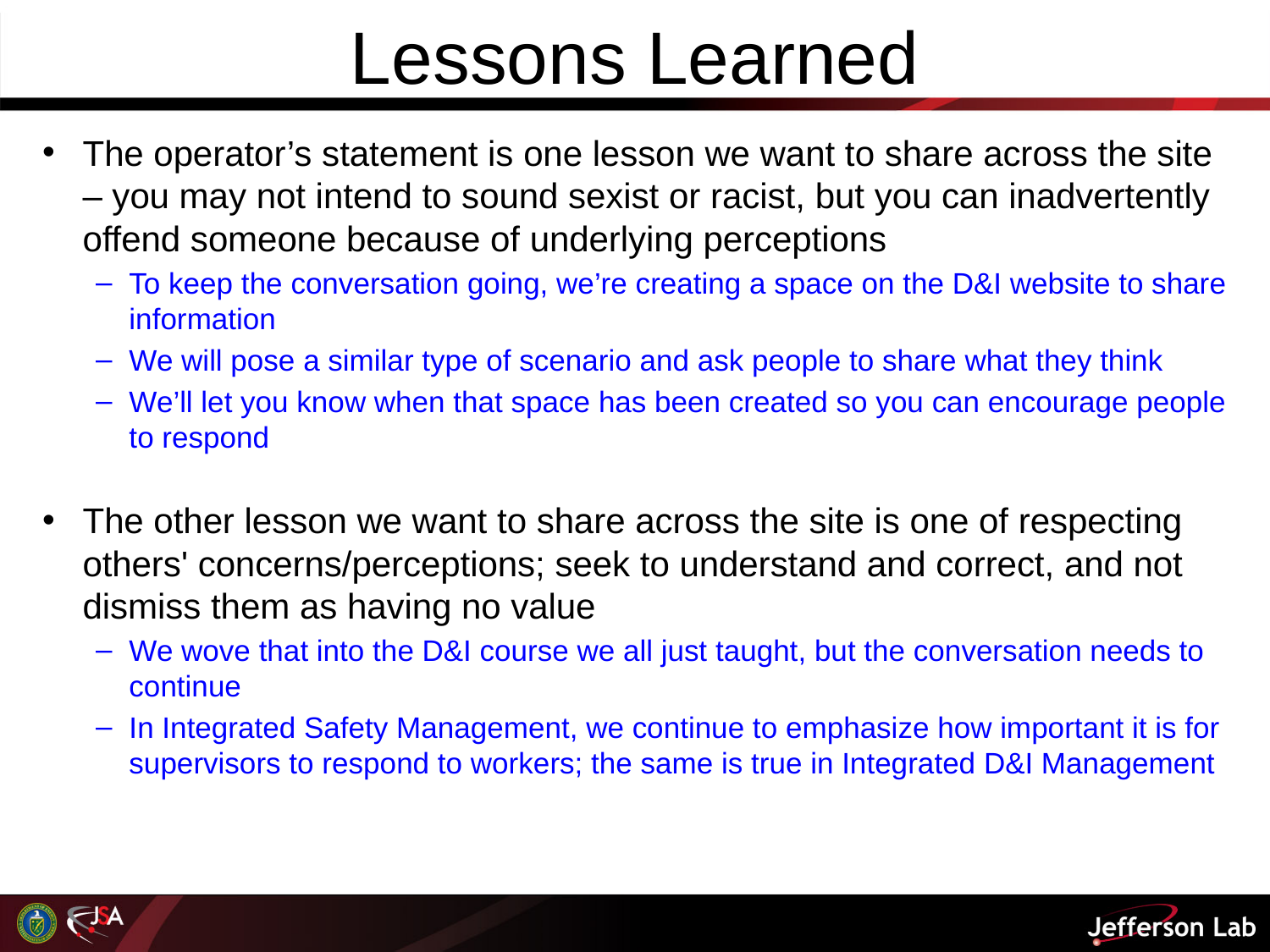

# Lessons Learned
The operator’s statement is one lesson we want to share across the site – you may not intend to sound sexist or racist, but you can inadvertently offend someone because of underlying perceptions
To keep the conversation going, we’re creating a space on the D&I website to share information
We will pose a similar type of scenario and ask people to share what they think
We’ll let you know when that space has been created so you can encourage people to respond

The other lesson we want to share across the site is one of respecting others' concerns/perceptions; seek to understand and correct, and not dismiss them as having no value
We wove that into the D&I course we all just taught, but the conversation needs to continue
In Integrated Safety Management, we continue to emphasize how important it is for  supervisors to respond to workers; the same is true in Integrated D&I Management